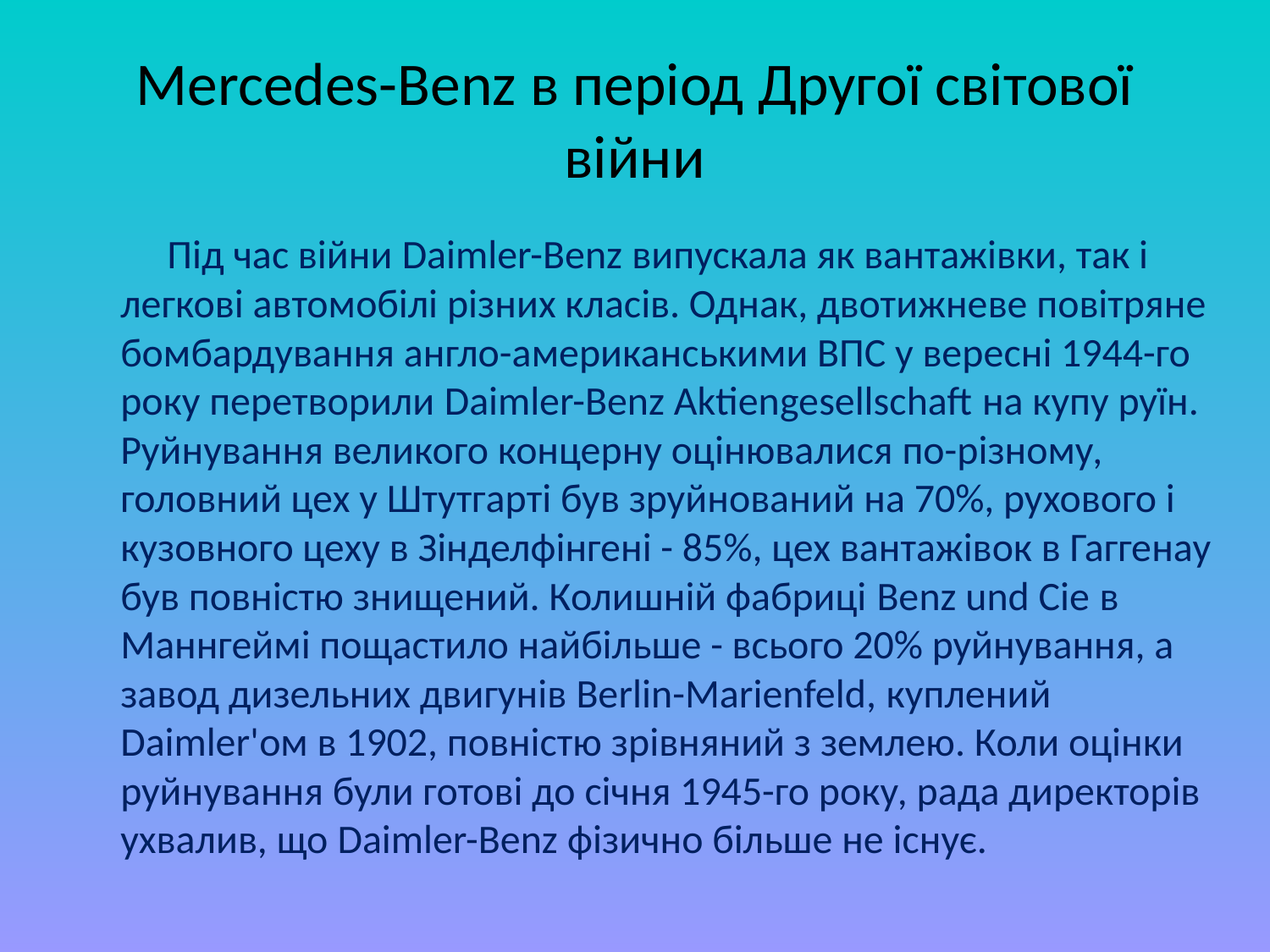

# Mercedes-Benz в період Другої світової війни
          Під час війни Daimler-Benz випускала як вантажівки, так і легкові автомобілі різних класів. Однак, двотижневе повітряне бомбардування англо-американськими ВПС у вересні 1944-го року перетворили Daimler-Benz Aktiengesellschaft на купу руїн. Руйнування великого концерну оцінювалися по-різному, головний цех у Штутгарті був зруйнований на 70%, рухового і кузовного цеху в Зінделфінгені - 85%, цех вантажівок в Гаггенау був повністю знищений. Колишній фабриці Benz und Cie в Маннгеймі пощастило найбільше - всього 20% руйнування, а завод дизельних двигунів Berlin-Marienfeld, куплений Daimler'ом в 1902, повністю зрівняний з землею. Коли оцінки руйнування були готові до січня 1945-го року, рада директорів ухвалив, що Daimler-Benz фізично більше не існує.